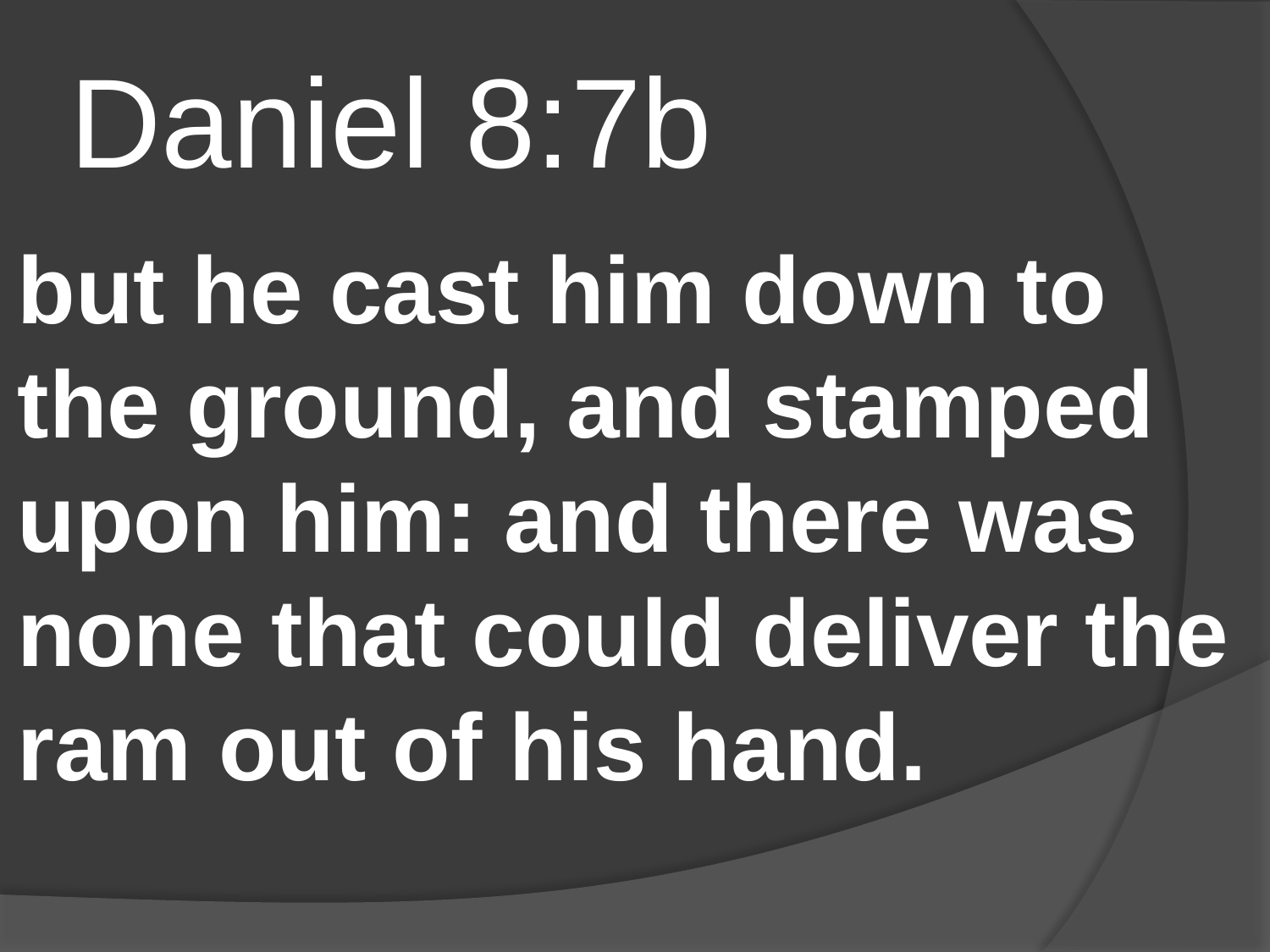

# Daniel 8:7b
but he cast him down to the ground, and stamped upon him: and there was none that could deliver the ram out of his hand.